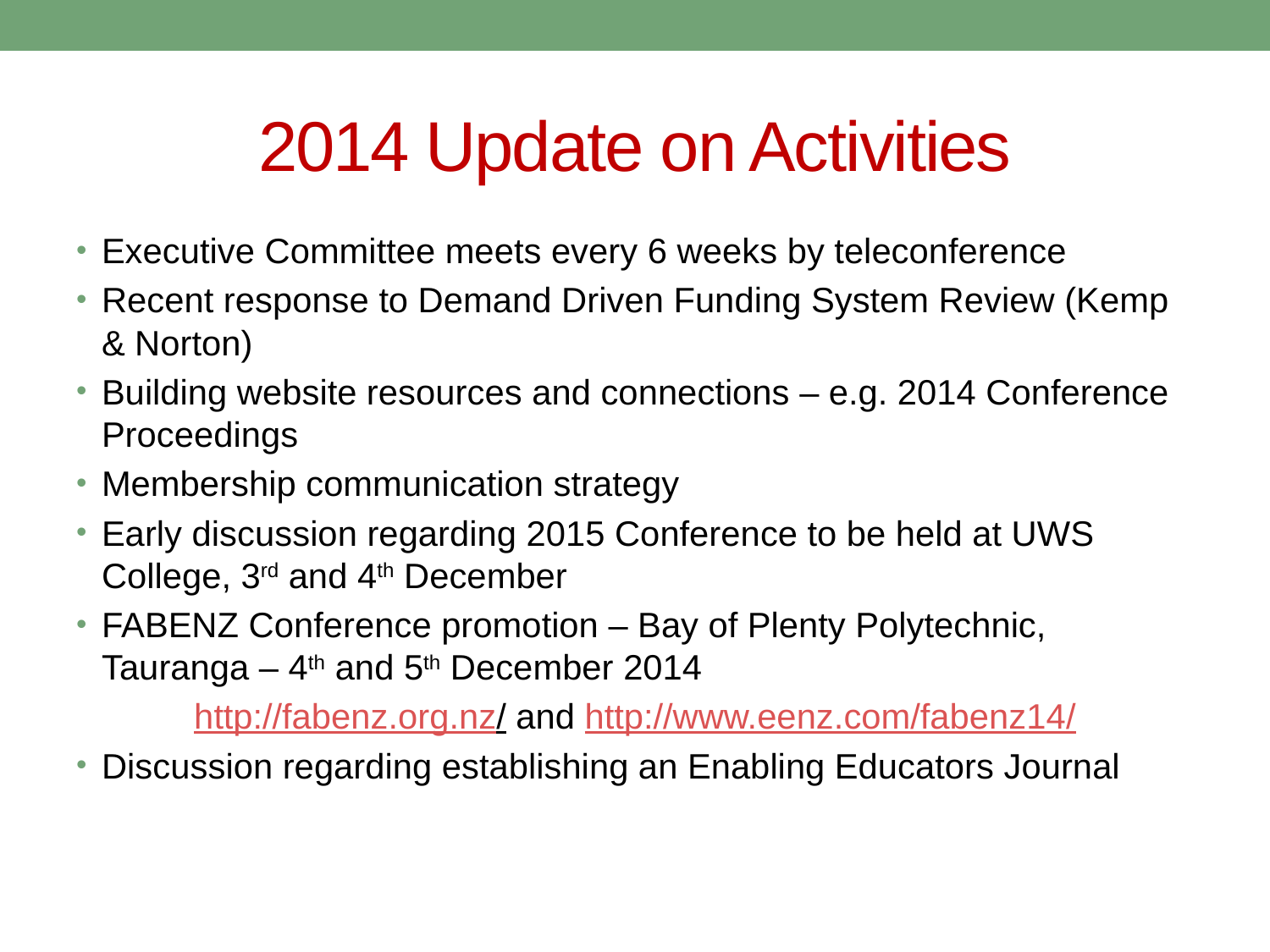

# 2014 Update on Activities
Executive Committee meets every 6 weeks by teleconference
Recent response to Demand Driven Funding System Review (Kemp & Norton)
Building website resources and connections – e.g. 2014 Conference Proceedings
Membership communication strategy
Early discussion regarding 2015 Conference to be held at UWS College, 3rd and 4th December
FABENZ Conference promotion – Bay of Plenty Polytechnic, Tauranga – 4th and 5th December 2014
http://fabenz.org.nz/ and http://www.eenz.com/fabenz14/
Discussion regarding establishing an Enabling Educators Journal